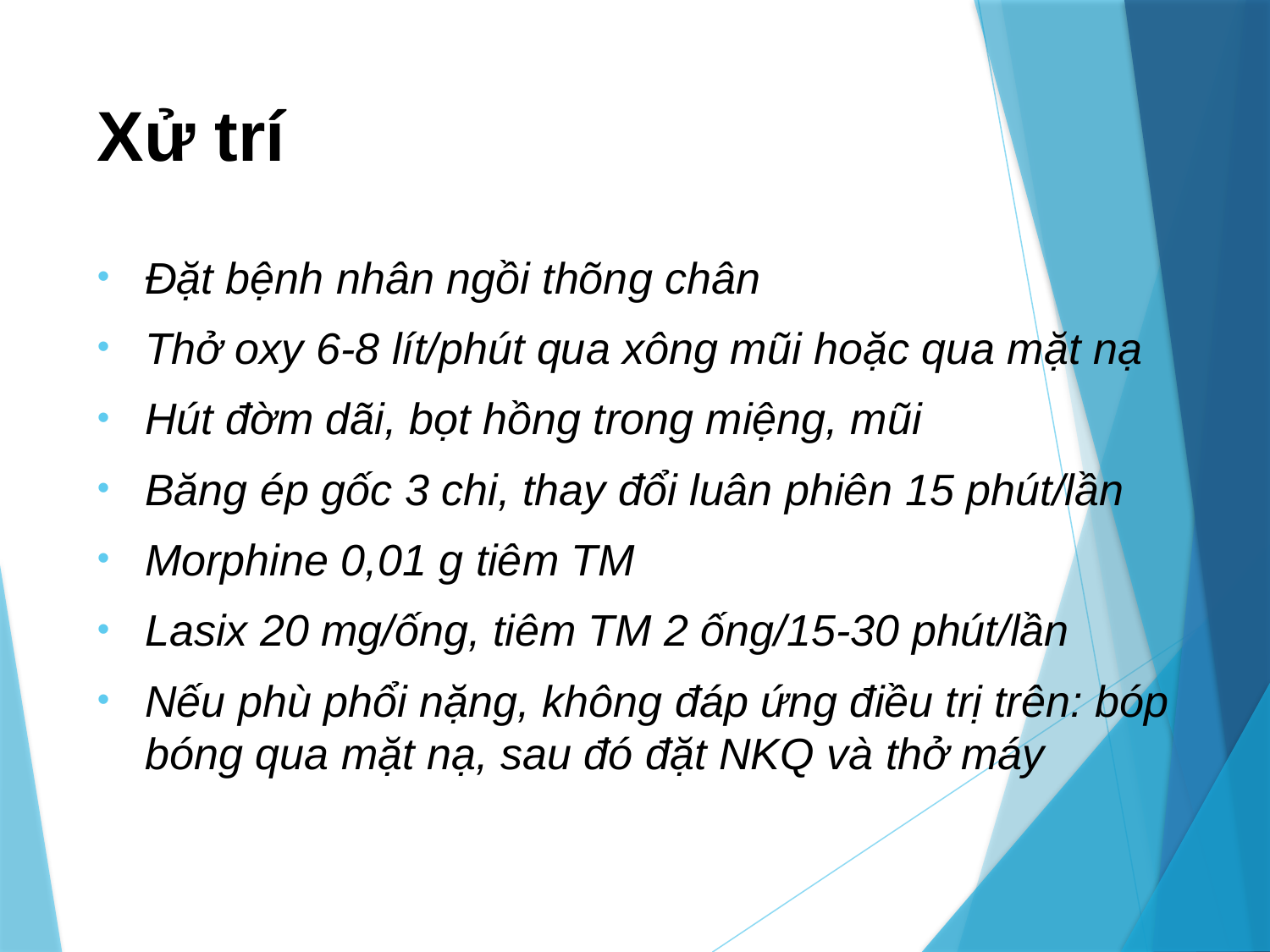

# Xử trí
Đặt bệnh nhân ngồi thõng chân
Thở oxy 6-8 lít/phút qua xông mũi hoặc qua mặt nạ
Hút đờm dãi, bọt hồng trong miệng, mũi
Băng ép gốc 3 chi, thay đổi luân phiên 15 phút/lần
Morphine 0,01 g tiêm TM
Lasix 20 mg/ống, tiêm TM 2 ống/15-30 phút/lần
Nếu phù phổi nặng, không đáp ứng điều trị trên: bóp bóng qua mặt nạ, sau đó đặt NKQ và thở máy